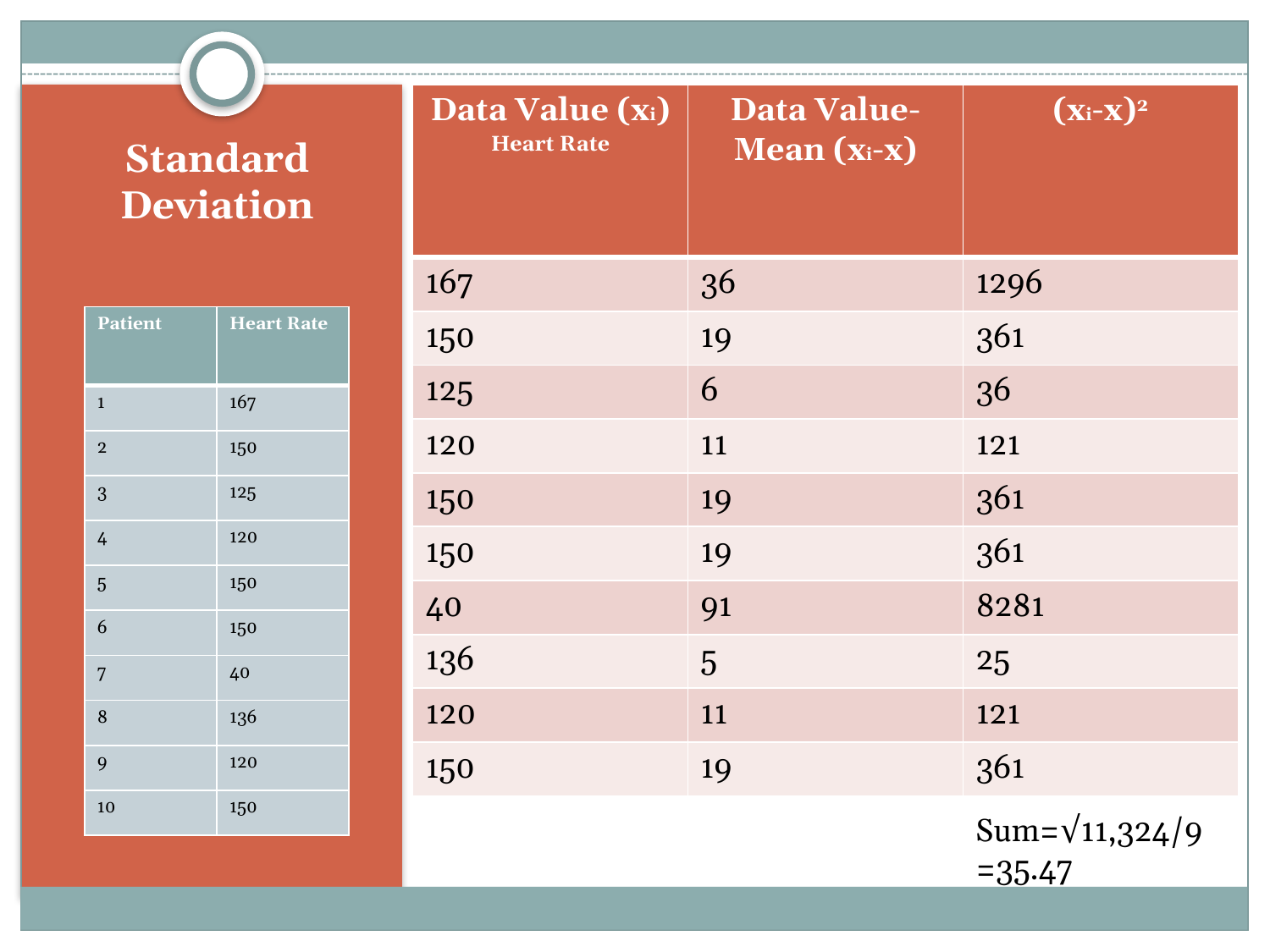

| Data Value (xi) Heart Rate | Data Value-Mean (xi-x) | (xi-x)2 |
| --- | --- | --- |
| 167 | 36 | 1296 |
| 150 | 19 | 361 |
| 125 | 6 | 36 |
| 120 | 11 | 121 |
| 150 | 19 | 361 |
| 150 | 19 | 361 |
| 40 | 91 | 8281 |
| 136 | 5 | 25 |
| 120 | 11 | 121 |
| 150 | 19 | 361 |
# Standard Deviation
| Patient | Heart Rate |
| --- | --- |
| 1 | 167 |
| 2 | 150 |
| 3 | 125 |
| 4 | 120 |
| 5 | 150 |
| 6 | 150 |
| 7 | 40 |
| 8 | 136 |
| 9 | 120 |
| 10 | 150 |
Sum=√11,324/9
=35.47